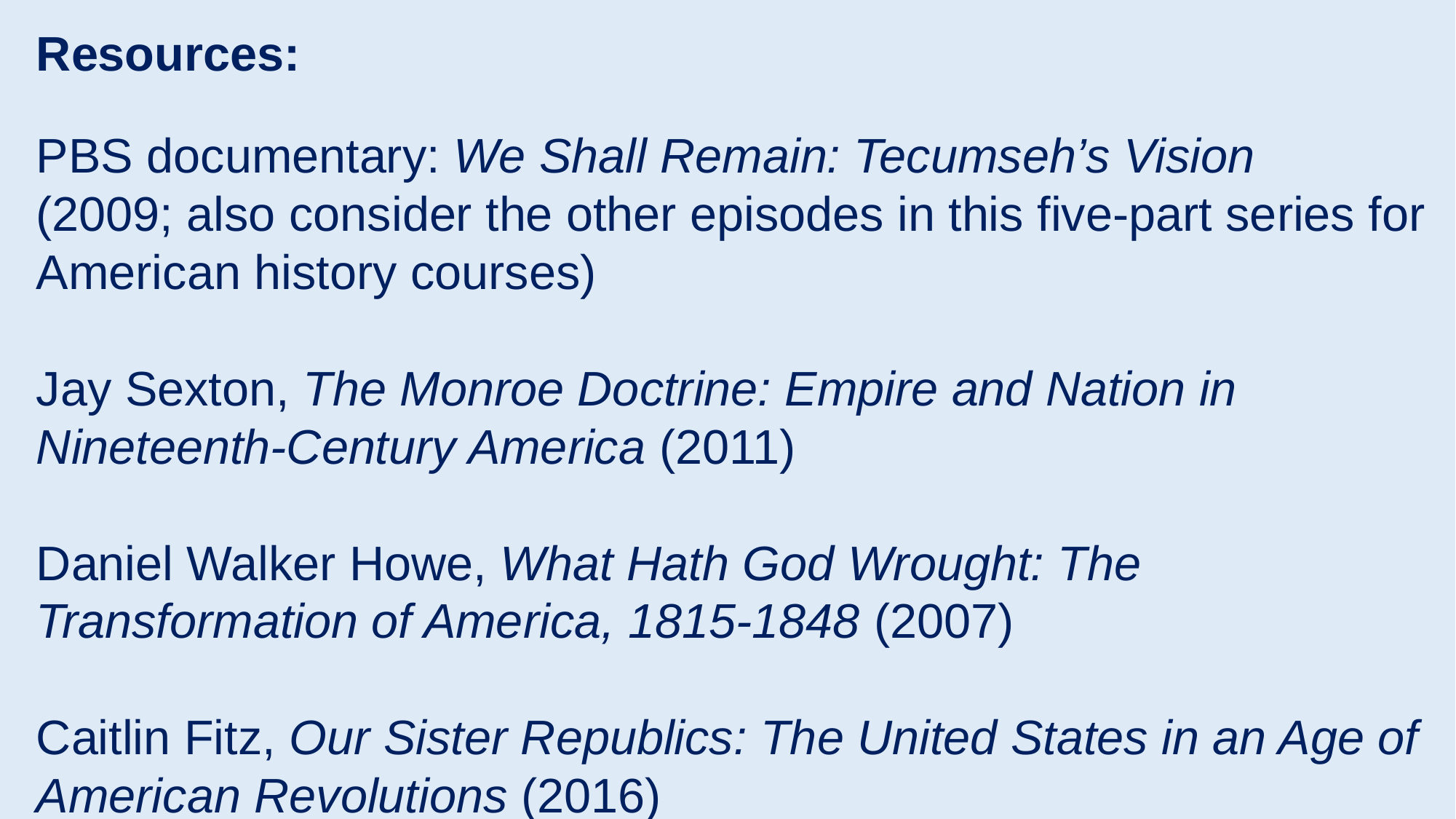

Resources:

PBS documentary: We Shall Remain: Tecumseh’s Vision
(2009; also consider the other episodes in this five-part series for American history courses)

Jay Sexton, The Monroe Doctrine: Empire and Nation in Nineteenth-Century America (2011)

Daniel Walker Howe, What Hath God Wrought: The Transformation of America, 1815-1848 (2007)

Caitlin Fitz, Our Sister Republics: The United States in an Age of American Revolutions (2016)